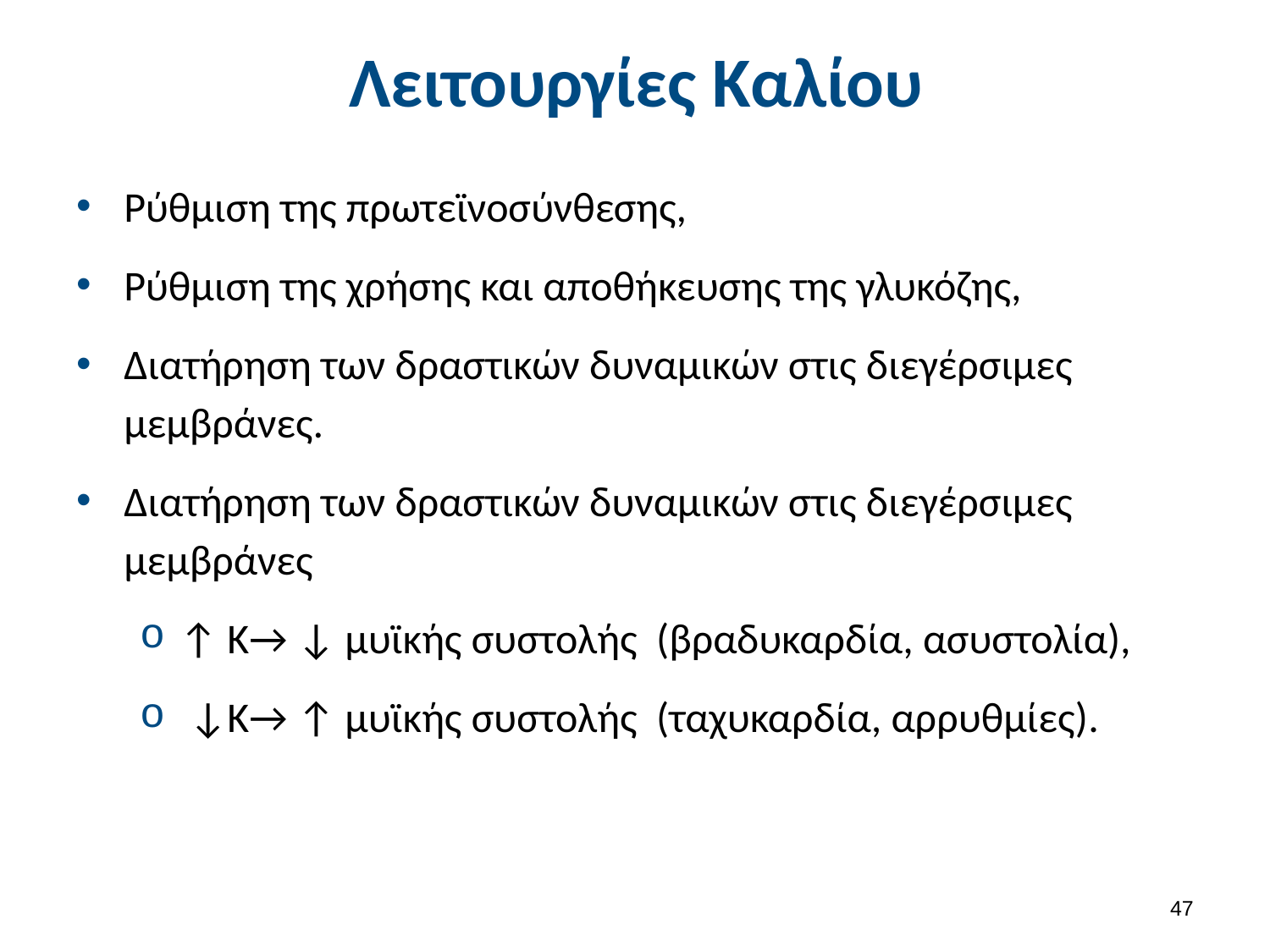

# Λειτουργίες Καλίου
Ρύθμιση της πρωτεϊνοσύνθεσης,
Ρύθμιση της χρήσης και αποθήκευσης της γλυκόζης,
Διατήρηση των δραστικών δυναμικών στις διεγέρσιμες μεμβράνες.
Διατήρηση των δραστικών δυναμικών στις διεγέρσιμες μεμβράνες
↑ K→ ↓ μυϊκής συστολής  (βραδυκαρδία, ασυστολία),
 ↓K→ ↑ μυϊκής συστολής  (ταχυκαρδία, αρρυθμίες).
47